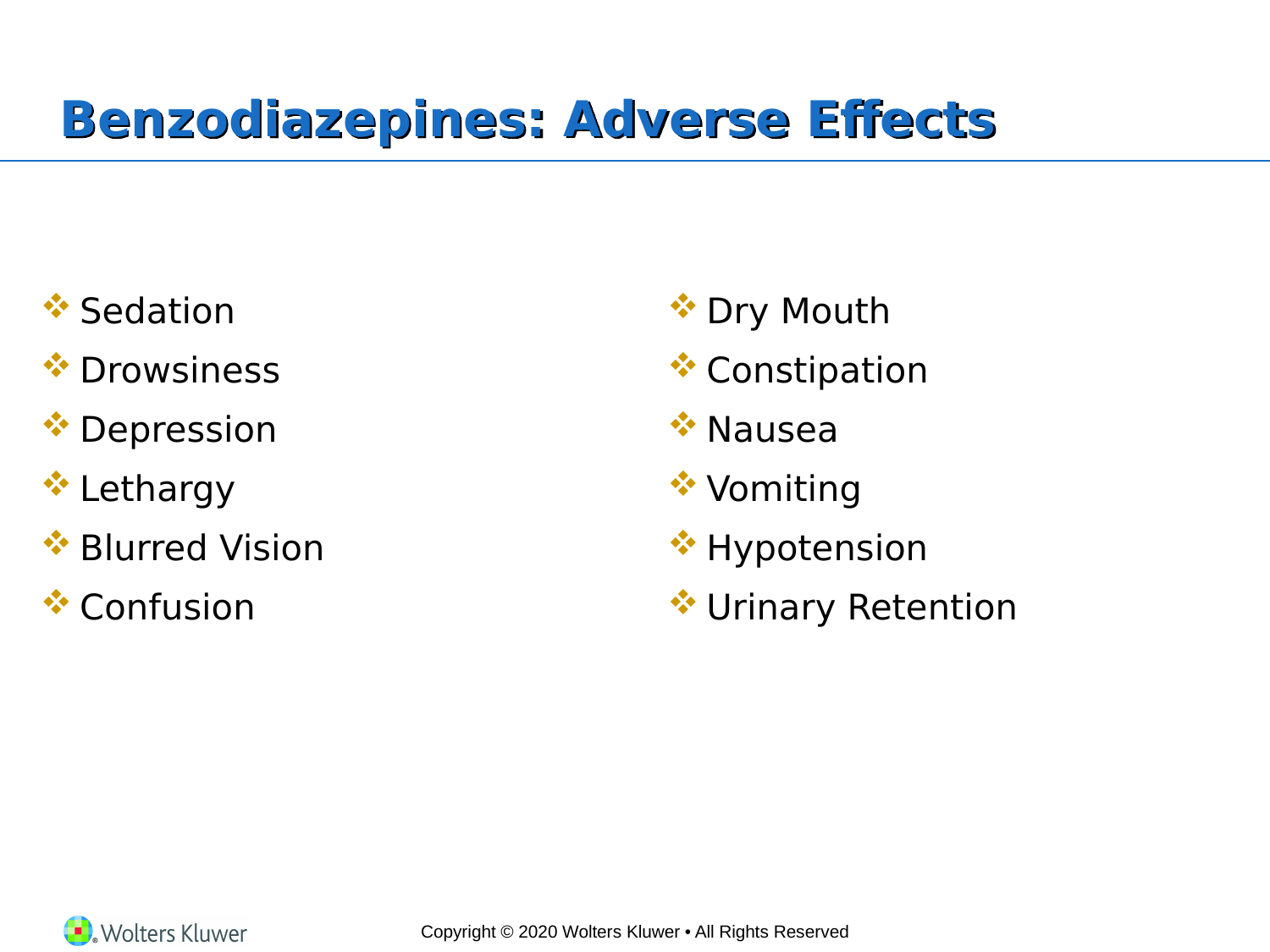

# Benzodiazepines: Adverse Effects
Sedation
Drowsiness
Depression
Lethargy
Blurred Vision
Confusion
Dry Mouth
Constipation
Nausea
Vomiting
Hypotension
Urinary Retention